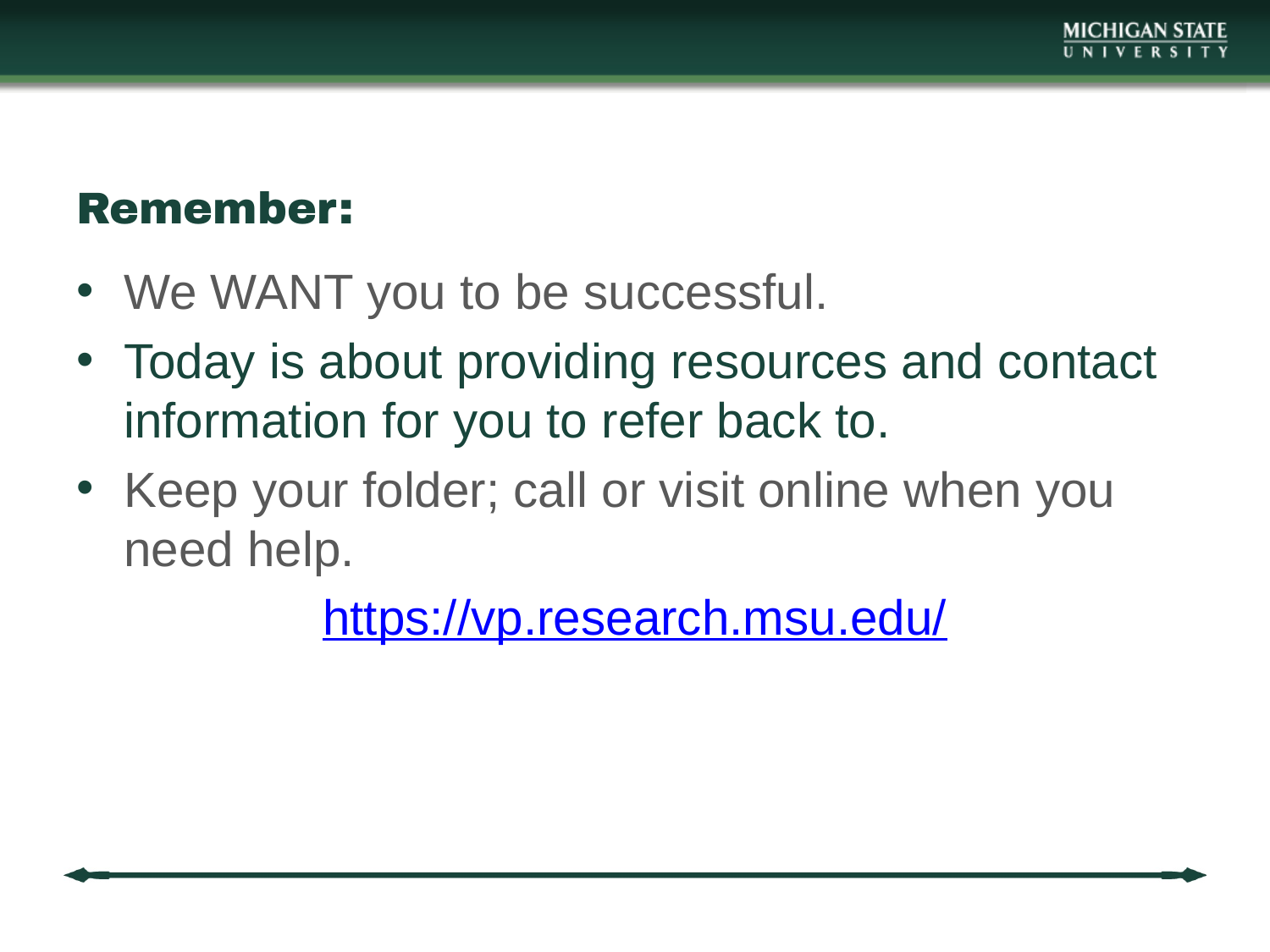

# Remember:
We WANT you to be successful.
Today is about providing resources and contact information for you to refer back to.
Keep your folder; call or visit online when you need help.
https://vp.research.msu.edu/